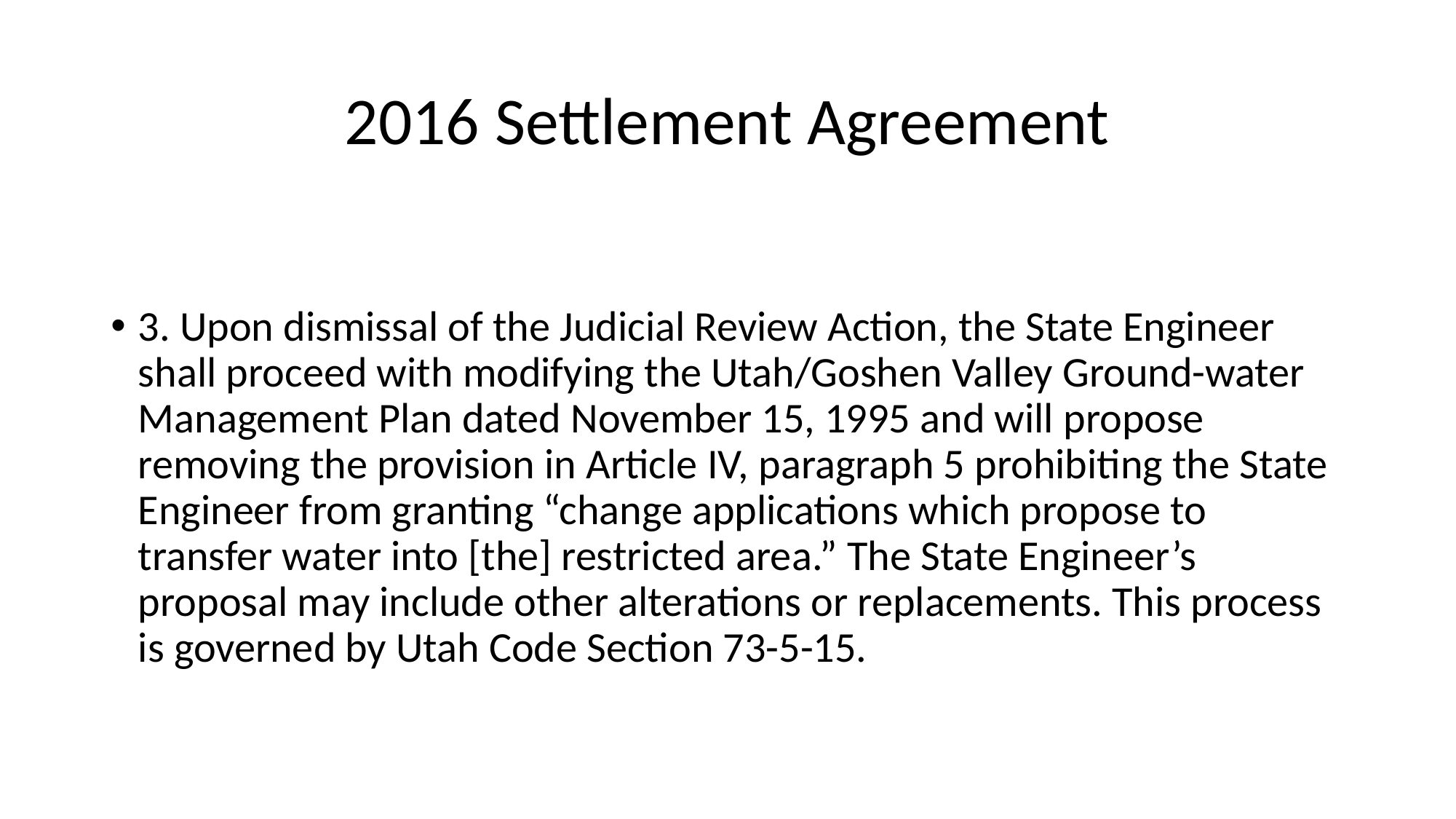

# 2016 Settlement Agreement
3. Upon dismissal of the Judicial Review Action, the State Engineer shall proceed with modifying the Utah/Goshen Valley Ground-water Management Plan dated November 15, 1995 and will propose removing the provision in Article IV, paragraph 5 prohibiting the State Engineer from granting “change applications which propose to transfer water into [the] restricted area.” The State Engineer’s proposal may include other alterations or replacements. This process is governed by Utah Code Section 73-5-15.